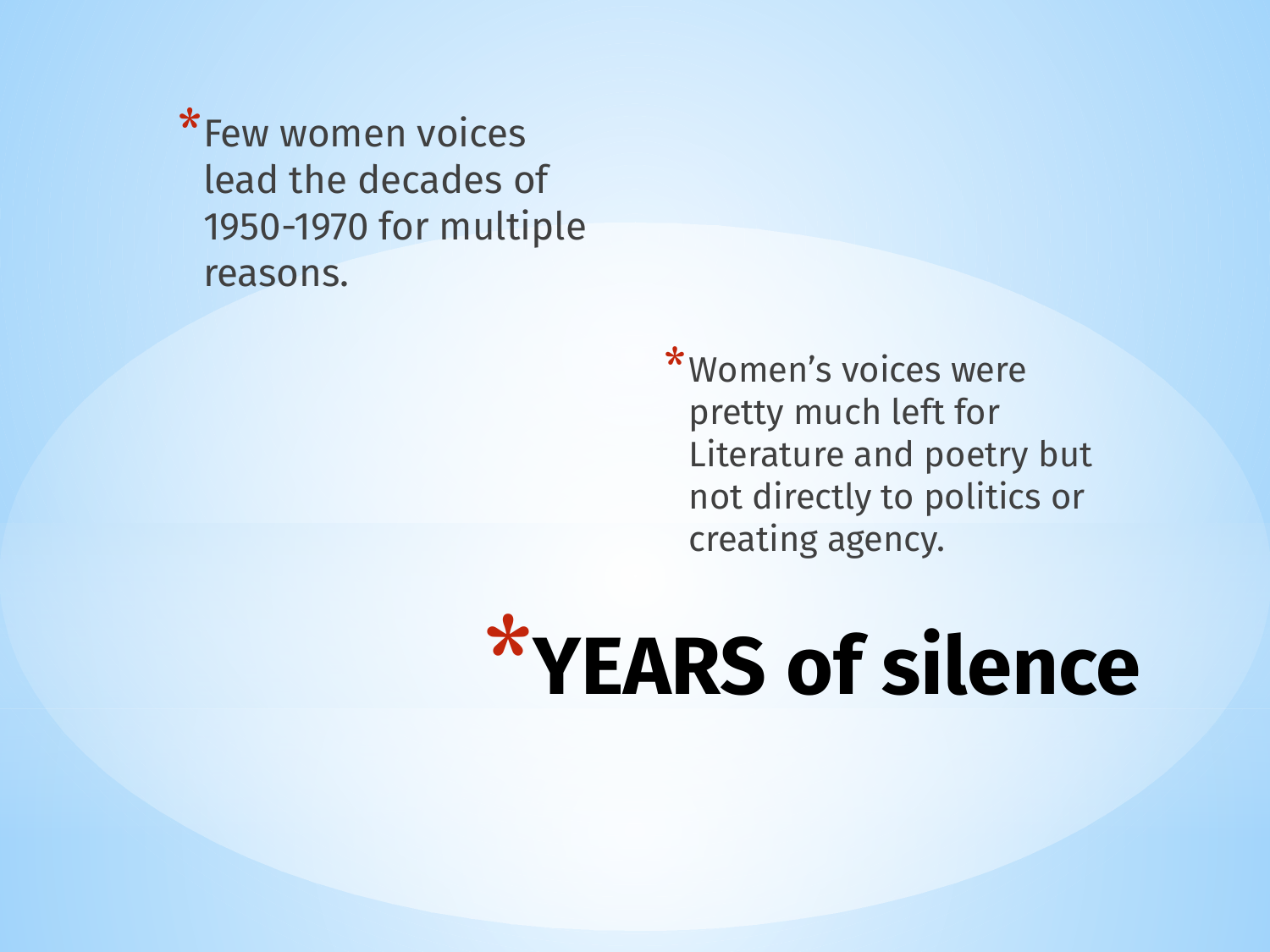

Few women voices lead the decades of 1950-1970 for multiple reasons.
Women’s voices were pretty much left for Literature and poetry but not directly to politics or creating agency.
# YEARS of silence